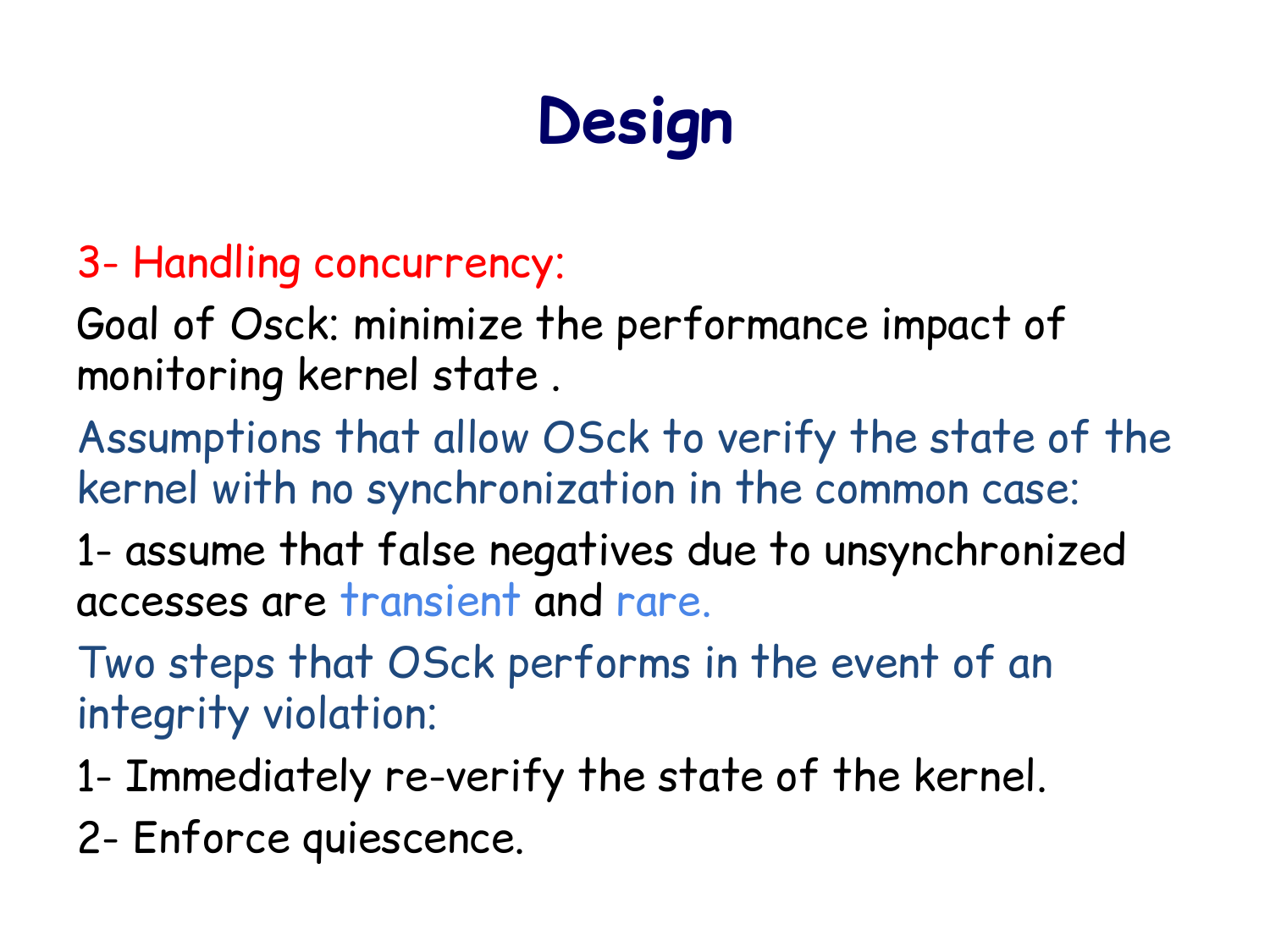

# Design
3- Handling concurrency:
Goal of Osck: minimize the performance impact of monitoring kernel state .
Assumptions that allow OSck to verify the state of the kernel with no synchronization in the common case:
1- assume that false negatives due to unsynchronized accesses are transient and rare.
Two steps that OSck performs in the event of an integrity violation:
1- Immediately re-verify the state of the kernel.
2- Enforce quiescence.